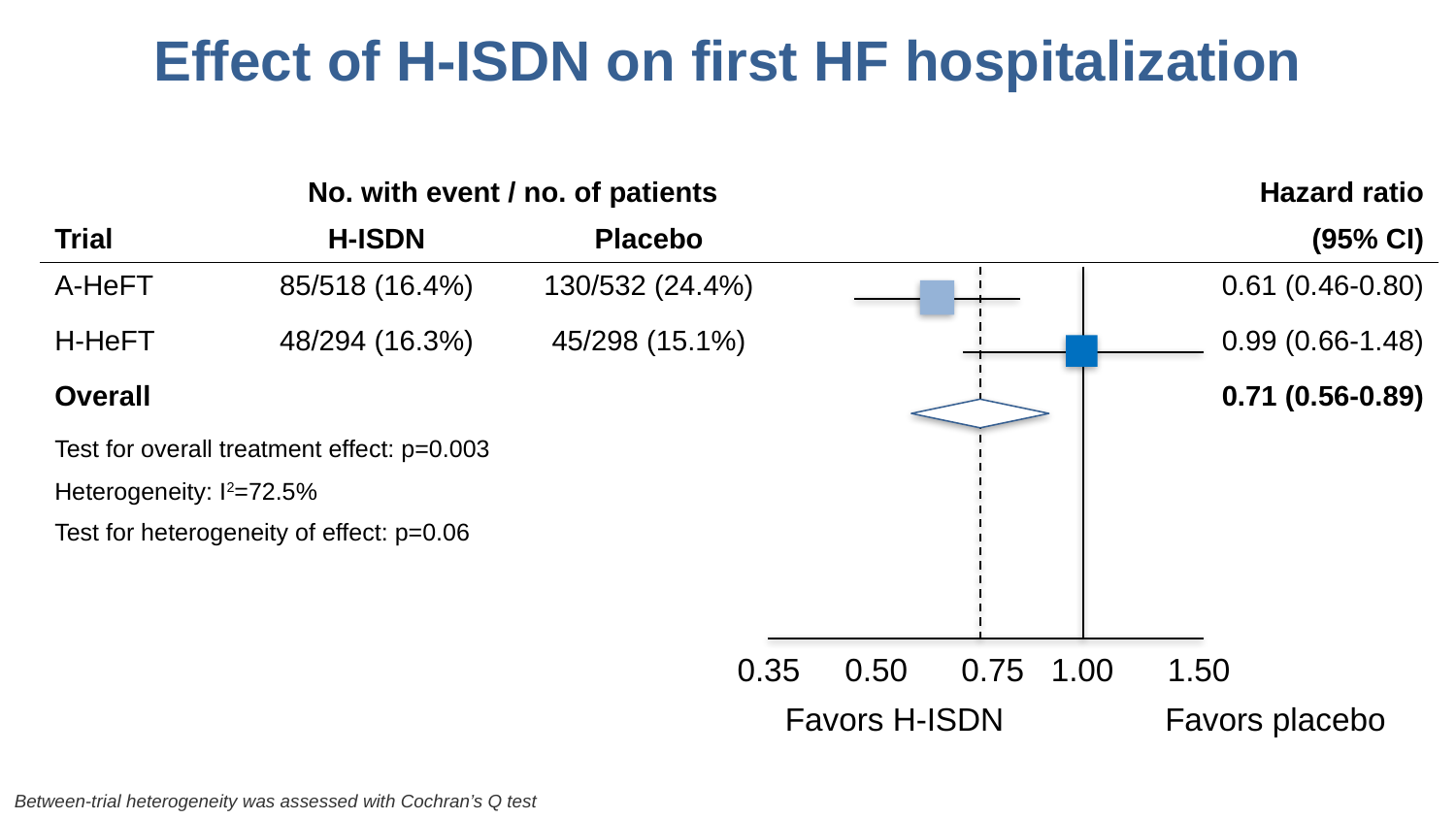

Effect of H-ISDN on first HF hospitalization
|  | No. with event / no. of patients |  |  |  | Hazard ratio |
| --- | --- | --- | --- | --- | --- |
| Trial | H-ISDN | Placebo |  |  | (95% CI) |
| A-HeFT | 85/518 (16.4%) | 130/532 (24.4%) |  |  | 0.61 (0.46-0.80) |
| H-HeFT | 48/294 (16.3%) | 45/298 (15.1%) |  |  | 0.99 (0.66-1.48) |
| Overall |  |  |  |  | 0.71 (0.56-0.89) |
| Test for overall treatment effect: p=0.003 |  |  |  |  |  |
| Heterogeneity: I2=72.5% |  |  |  |  |  |
| Test for heterogeneity of effect: p=0.06 |  |  |  |  |  |

  0.35     0.50      0.75   1.00      1.50
       Favors H-ISDN                  Favors placebo
Between-trial heterogeneity was assessed with Cochran’s Q test